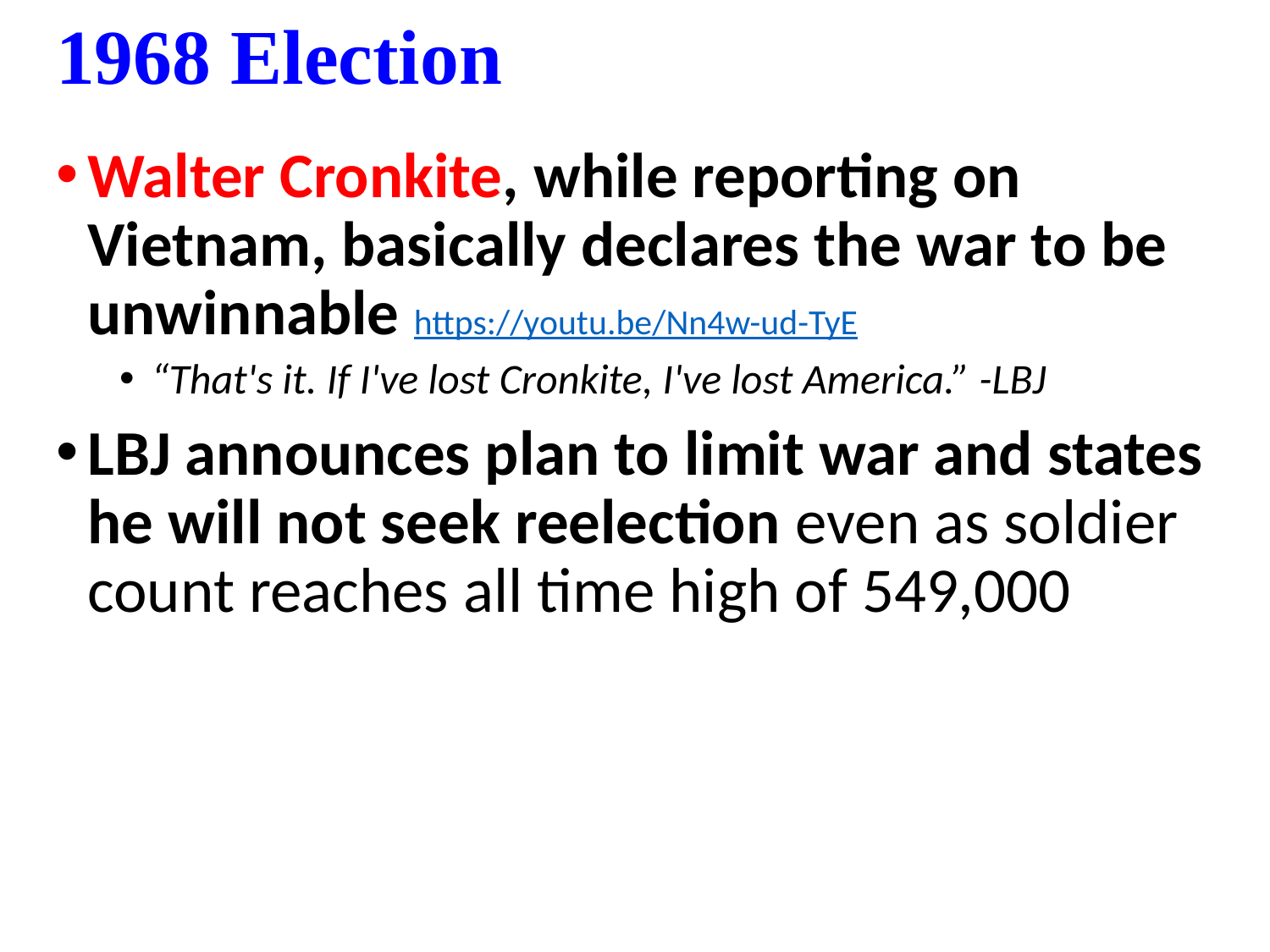

# 1968 Election
Walter Cronkite, while reporting on Vietnam, basically declares the war to be unwinnable https://youtu.be/Nn4w-ud-TyE
“That's it. If I've lost Cronkite, I've lost America.” -LBJ
LBJ announces plan to limit war and states he will not seek reelection even as soldier count reaches all time high of 549,000